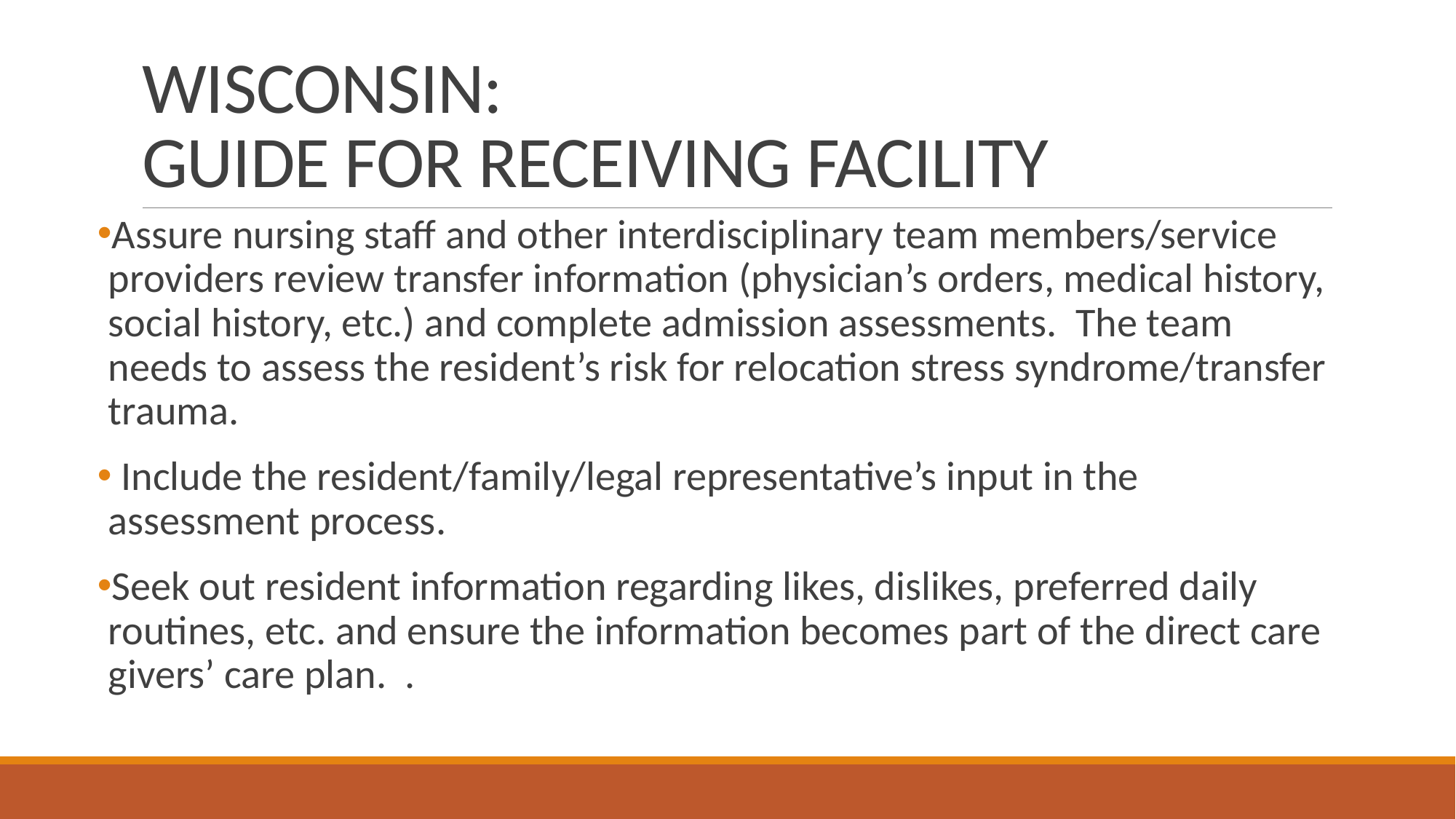

# WISCONSIN: GUIDE FOR RECEIVING FACILITY
Assure nursing staff and other interdisciplinary team members/service providers review transfer information (physician’s orders, medical history, social history, etc.) and complete admission assessments.  The team needs to assess the resident’s risk for relocation stress syndrome/transfer trauma.
 Include the resident/family/legal representative’s input in the assessment process.
Seek out resident information regarding likes, dislikes, preferred daily routines, etc. and ensure the information becomes part of the direct care givers’ care plan.  .